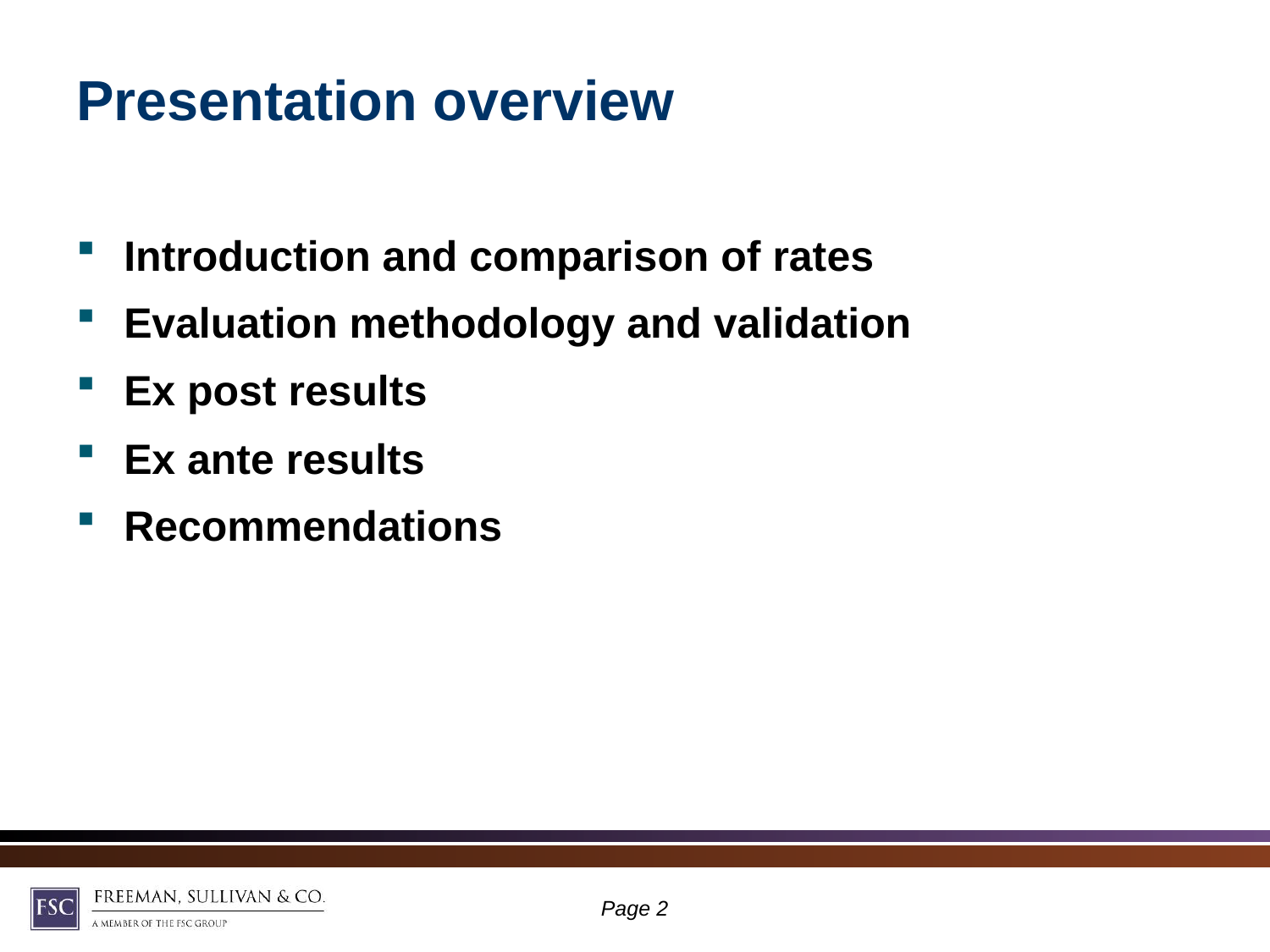

# Presentation overview
Introduction and comparison of rates
Evaluation methodology and validation
Ex post results
Ex ante results
Recommendations
Page 2